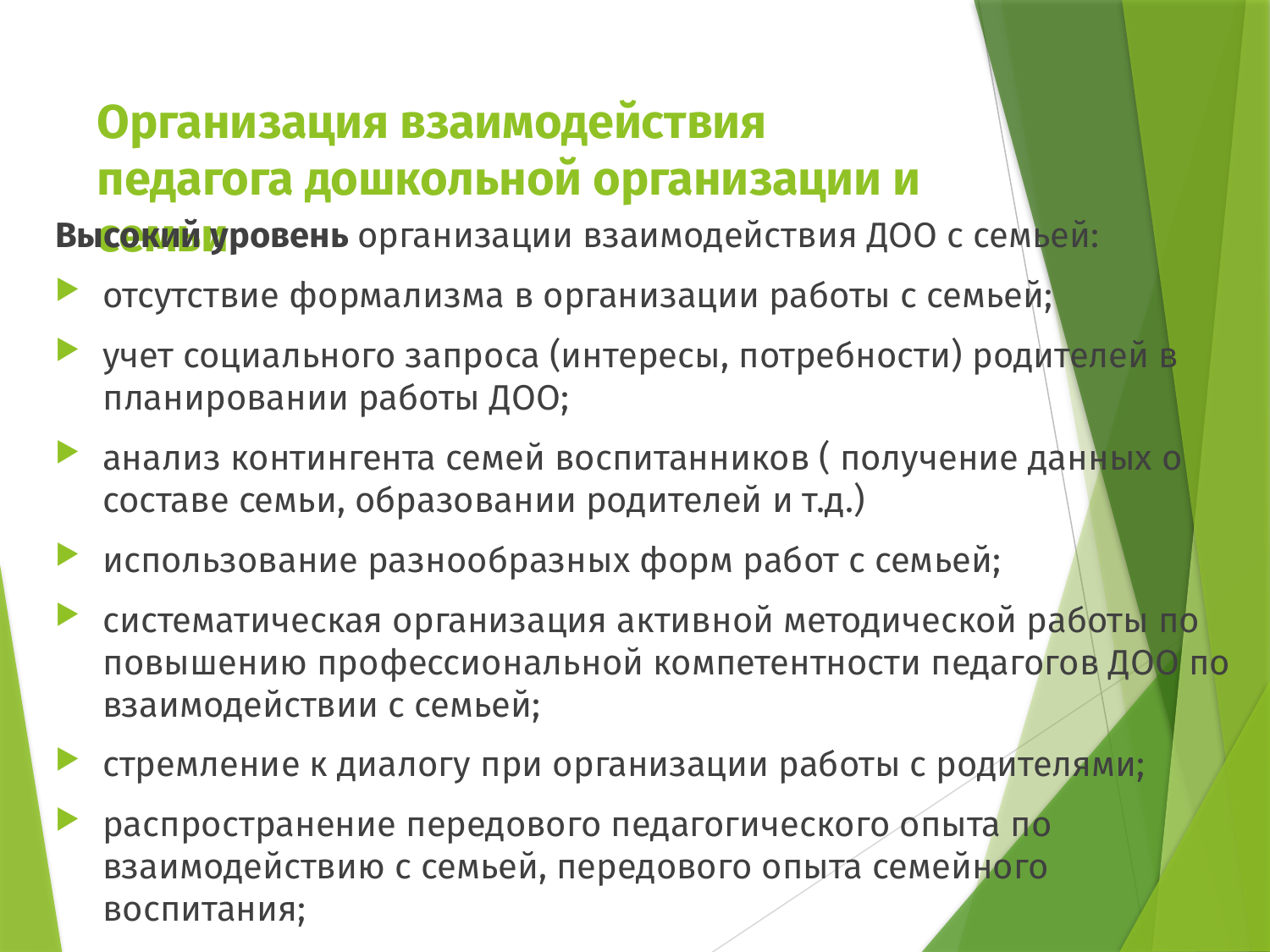

# Организация взаимодействия педагога дошкольной организации и семьи
Высокий уровень организации взаимодействия ДОО с семьей:
отсутствие формализма в организации работы с семьей;
учет социального запроса (интересы, потребности) родителей в планировании работы ДОО;
анализ контингента семей воспитанников ( получение данных о составе семьи, образовании родителей и т.д.)
использование разнообразных форм работ с семьей;
систематическая организация активной методической работы по повышению профессиональной компетентности педагогов ДОО по взаимодействии с семьей;
стремление к диалогу при организации работы с родителями;
распространение передового педагогического опыта по взаимодействию с семьей, передового опыта семейного воспитания;
«открытость» ДОО для родителей.